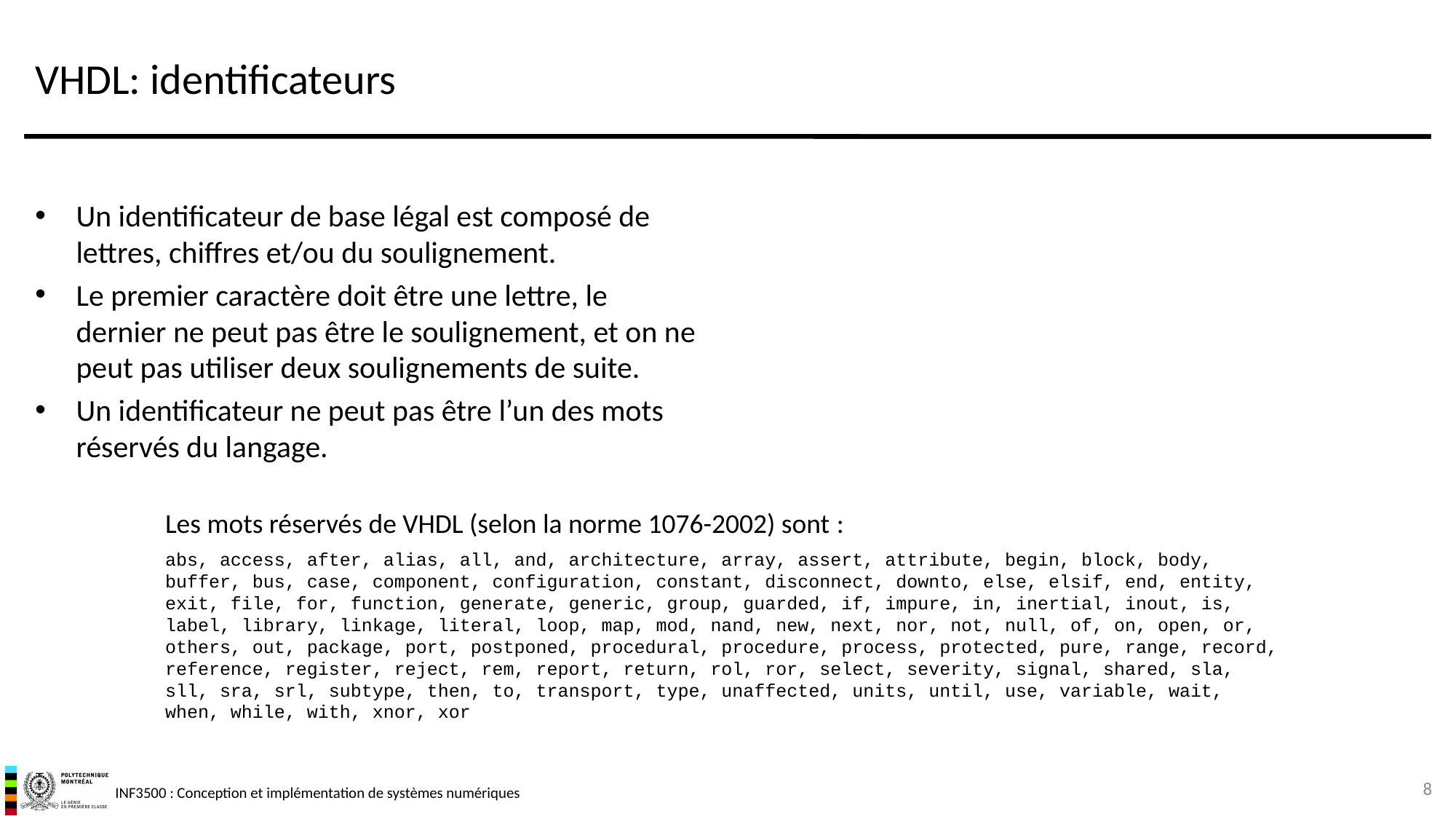

# VHDL: identificateurs
Un identificateur de base légal est composé de lettres, chiffres et/ou du soulignement.
Le premier caractère doit être une lettre, le dernier ne peut pas être le soulignement, et on ne peut pas utiliser deux soulignements de suite.
Un identificateur ne peut pas être l’un des mots réservés du langage.

Les mots réservés de VHDL (selon la norme 1076-2002) sont :
abs, access, after, alias, all, and, architecture, array, assert, attribute, begin, block, body, buffer, bus, case, component, configuration, constant, disconnect, downto, else, elsif, end, entity, exit, file, for, function, generate, generic, group, guarded, if, impure, in, inertial, inout, is, label, library, linkage, literal, loop, map, mod, nand, new, next, nor, not, null, of, on, open, or, others, out, package, port, postponed, procedural, procedure, process, protected, pure, range, record, reference, register, reject, rem, report, return, rol, ror, select, severity, signal, shared, sla, sll, sra, srl, subtype, then, to, transport, type, unaffected, units, until, use, variable, wait, when, while, with, xnor, xor
8